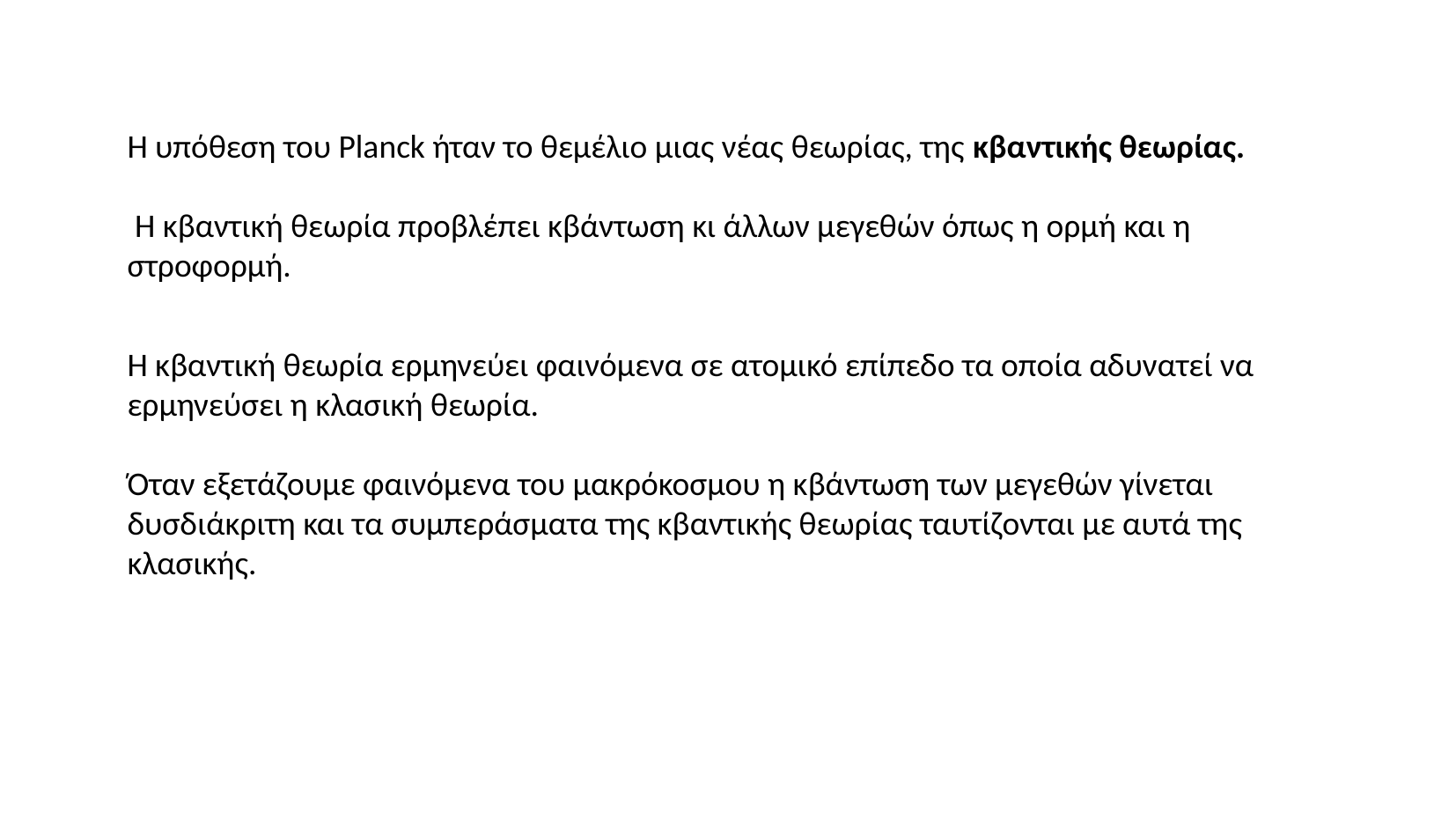

Η υπόθεση του Planck ήταν το θεμέλιο μιας νέας θεωρίας, της κβαντικής θεωρίας.

 Η κβαντική θεωρία προβλέπει κβάντωση κι άλλων μεγεθών όπως η ορμή και η στροφορμή.
Η κβαντική θεωρία ερμηνεύει φαινόμενα σε ατομικό επίπεδο τα οποία αδυνατεί να ερμηνεύσει η κλασική θεωρία.

Όταν εξετάζουμε φαινόμενα του μακρόκοσμου η κβάντωση των μεγεθών γίνεται δυσδιάκριτη και τα συμπεράσματα της κβαντικής θεωρίας ταυτίζονται με αυτά της κλασικής.